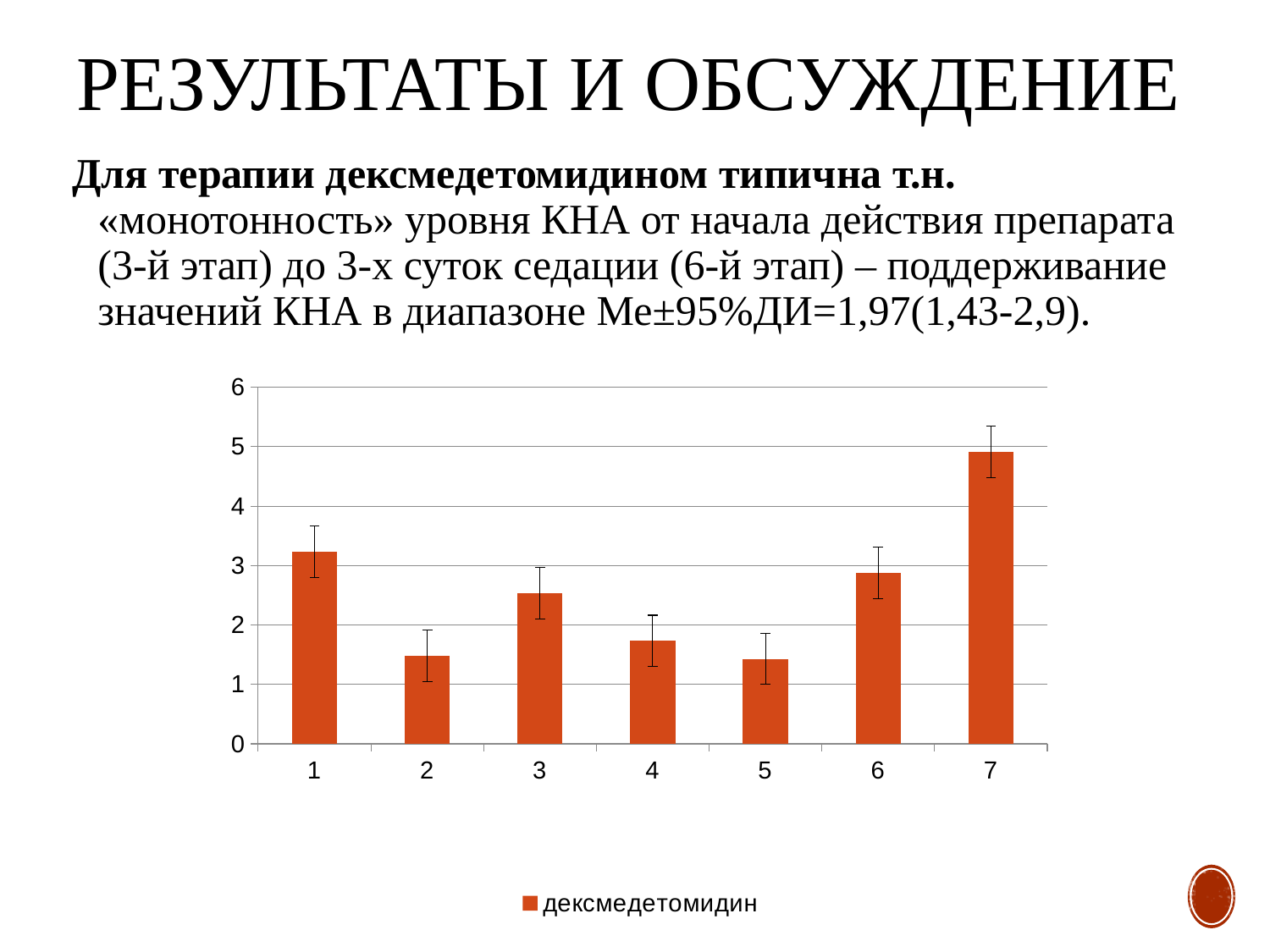

# Результаты и обсуждение
Для терапии дексмедетомидином типична т.н. «монотонность» уровня КНА от начала действия препарата (3-й этап) до 3-х суток седации (6-й этап) – поддерживание значений КНА в диапазоне Ме±95%ДИ=1,97(1,43-2,9).

### Chart

| Category | дексмедетомидин |
|---|---|
| 1 | 3.23 |
| 2 | 1.48 |
| 3 | 2.53 |
| 4 | 1.7300000000000004 |
| 5 | 1.43 |
| 6 | 2.88 |
| 7 | 4.91 |